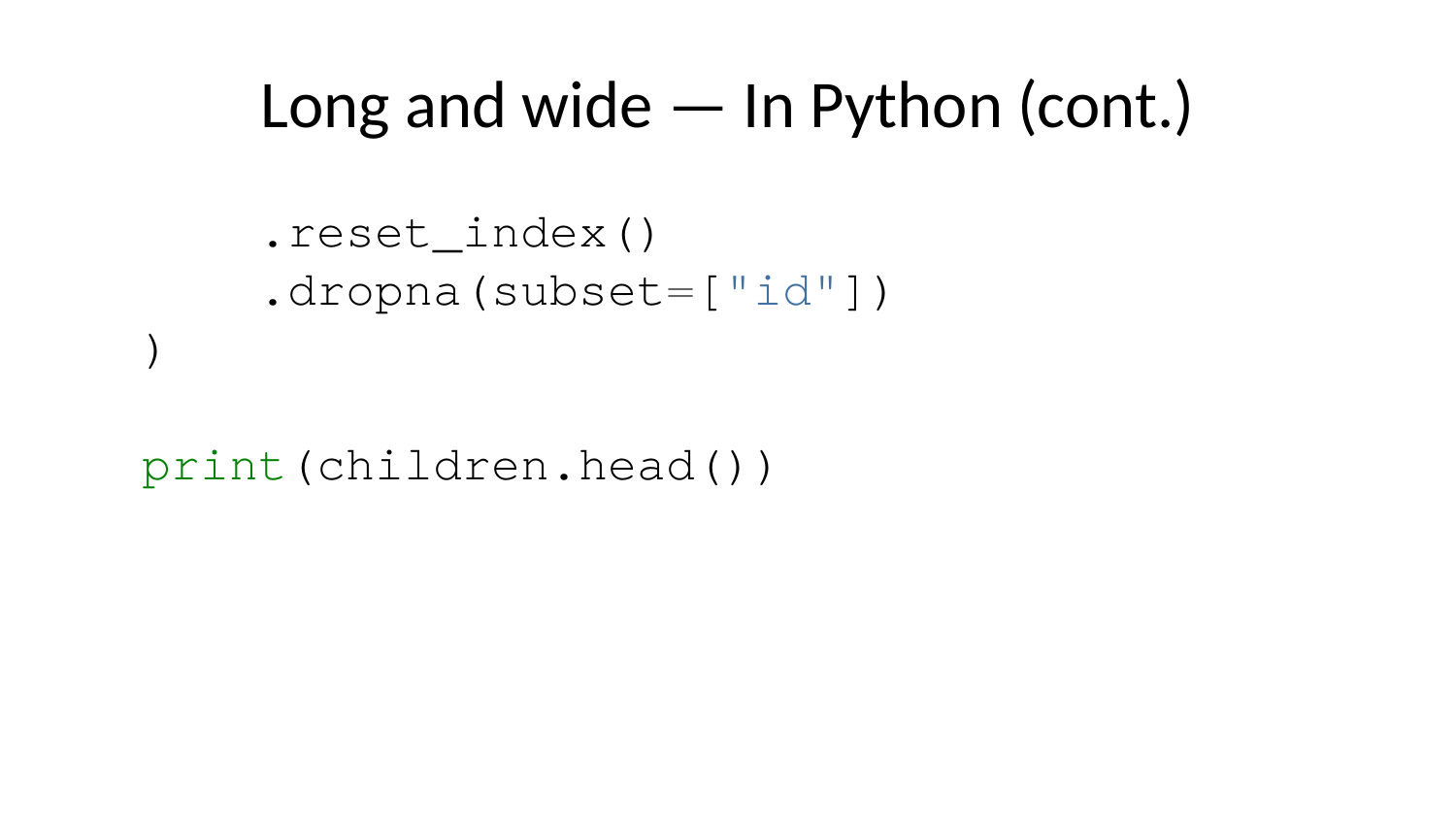

# Long and wide — In Python (cont.)
    .reset_index()
    .dropna(subset=["id"])
)
print(children.head())